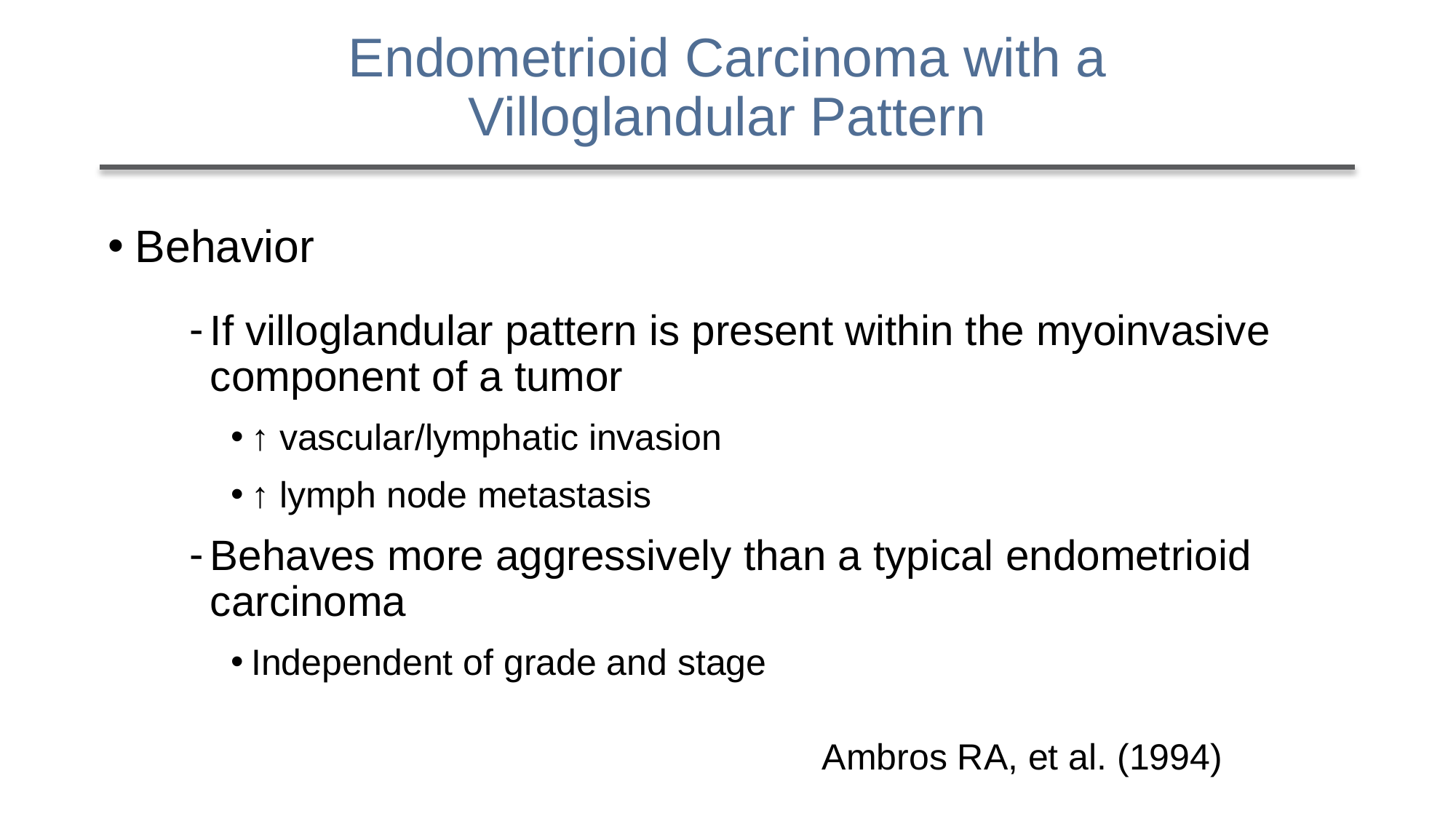

# Endometrioid Carcinoma with a Villoglandular Pattern
Behavior
If villoglandular pattern is present within the myoinvasive component of a tumor
↑ vascular/lymphatic invasion
↑ lymph node metastasis
Behaves more aggressively than a typical endometrioid carcinoma
Independent of grade and stage
Ambros RA, et al. (1994)